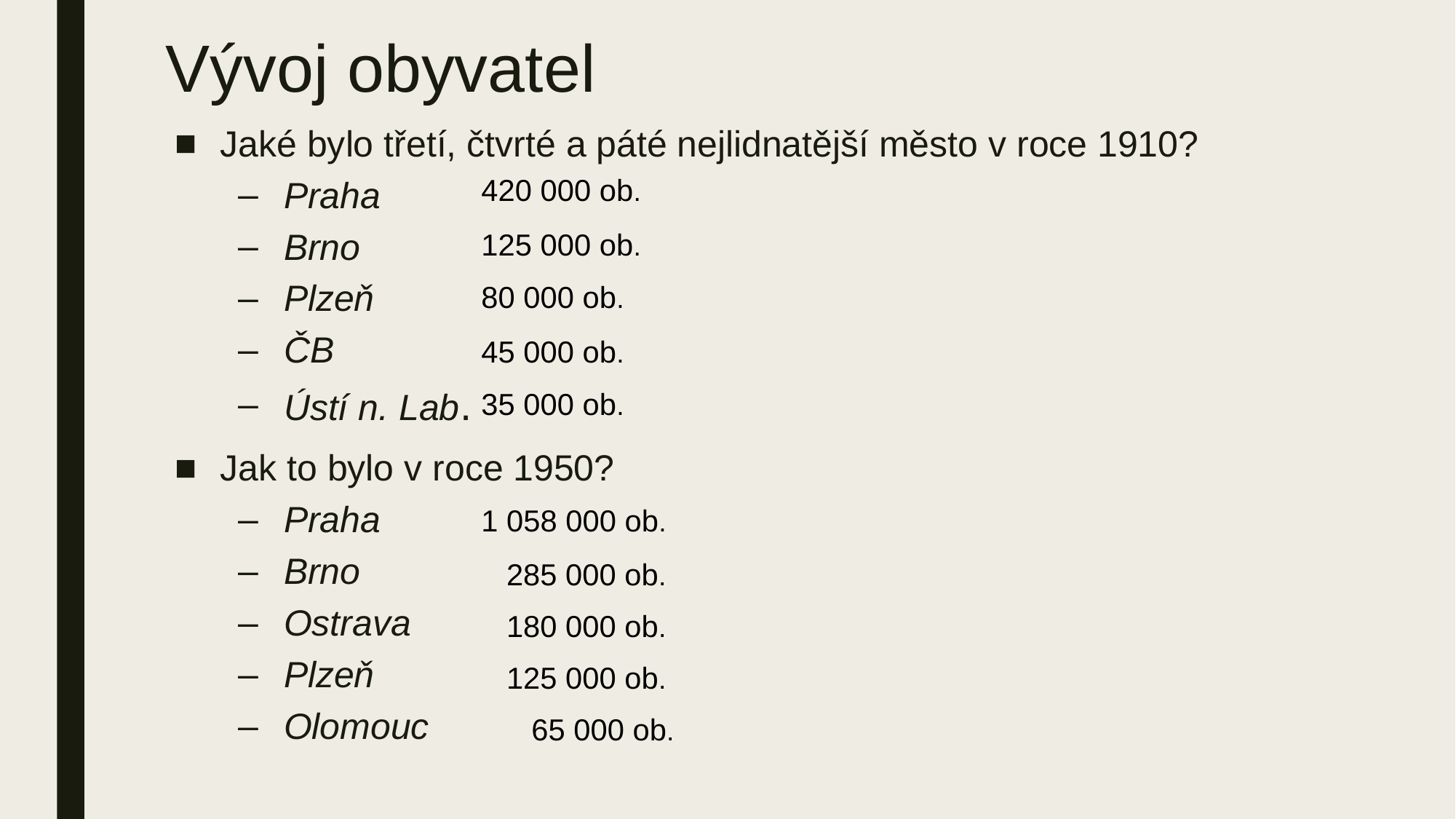

# Vývoj obyvatel
Jaké bylo třetí, čtvrté a páté nejlidnatější město v roce 1910?
Praha
Brno
Plzeň
ČB
Ústí n. Lab.
Jak to bylo v roce 1950?
Praha
Brno
Ostrava
Plzeň
Olomouc

420 000 ob.
125 000 ob.
80 000 ob.
45 000 ob.
35 000 ob.
1 058 000 ob.
   285 000 ob.
   180 000 ob.
   125 000 ob.
      65 000 ob.